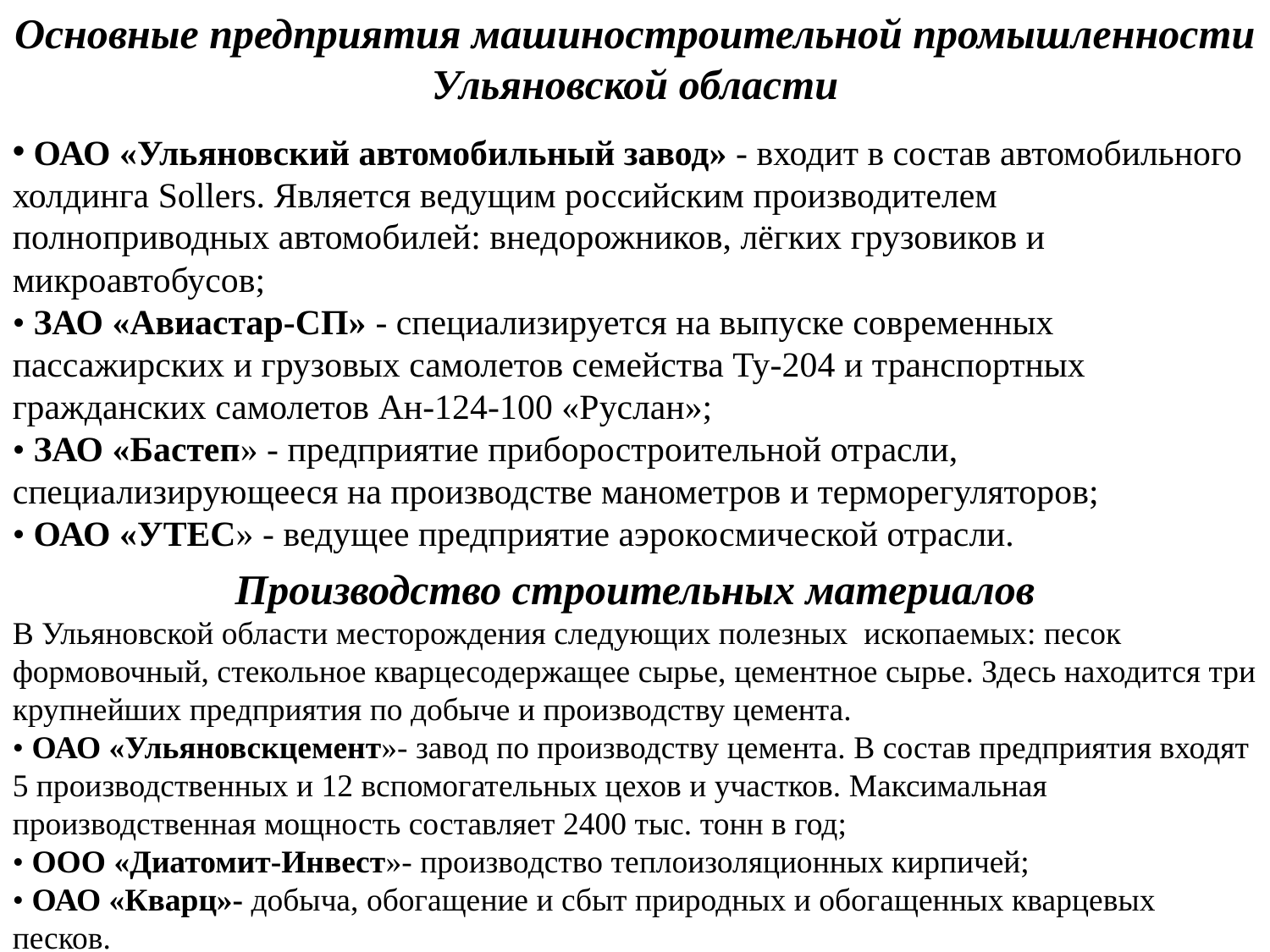

Основные предприятия машиностроительной промышленности Ульяновской области
 ОАО «Ульяновский автомобильный завод» - входит в состав автомобильного холдинга Sollers. Является ведущим российским производителем полноприводных автомобилей: внедорожников, лёгких грузовиков и микроавтобусов;
• ЗАО «Авиастар-СП» - специализируется на выпуске современных пассажирских и грузовых самолетов семейства Ту-204 и транспортных гражданских самолетов Ан-124-100 «Руслан»;
• ЗАО «Бастеп» - предприятие приборостроительной отрасли, специализирующееся на производстве манометров и терморегуляторов;
• ОАО «УТЕС» - ведущее предприятие аэрокосмической отрасли.
Производство строительных материалов
В Ульяновской области месторождения следующих полезных  ископаемых: песок формовочный, стекольное кварцесодержащее сырье, цементное сырье. Здесь находится три крупнейших предприятия по добыче и производству цемента.
• ОАО «Ульяновскцемент»- завод по производству цемента. В состав предприятия входят 5 производственных и 12 вспомогательных цехов и участков. Максимальная производственная мощность составляет 2400 тыс. тонн в год;
• ООО «Диатомит-Инвест»- производство теплоизоляционных кирпичей;
• ОАО «Кварц»- добыча, обогащение и сбыт природных и обогащенных кварцевых песков.